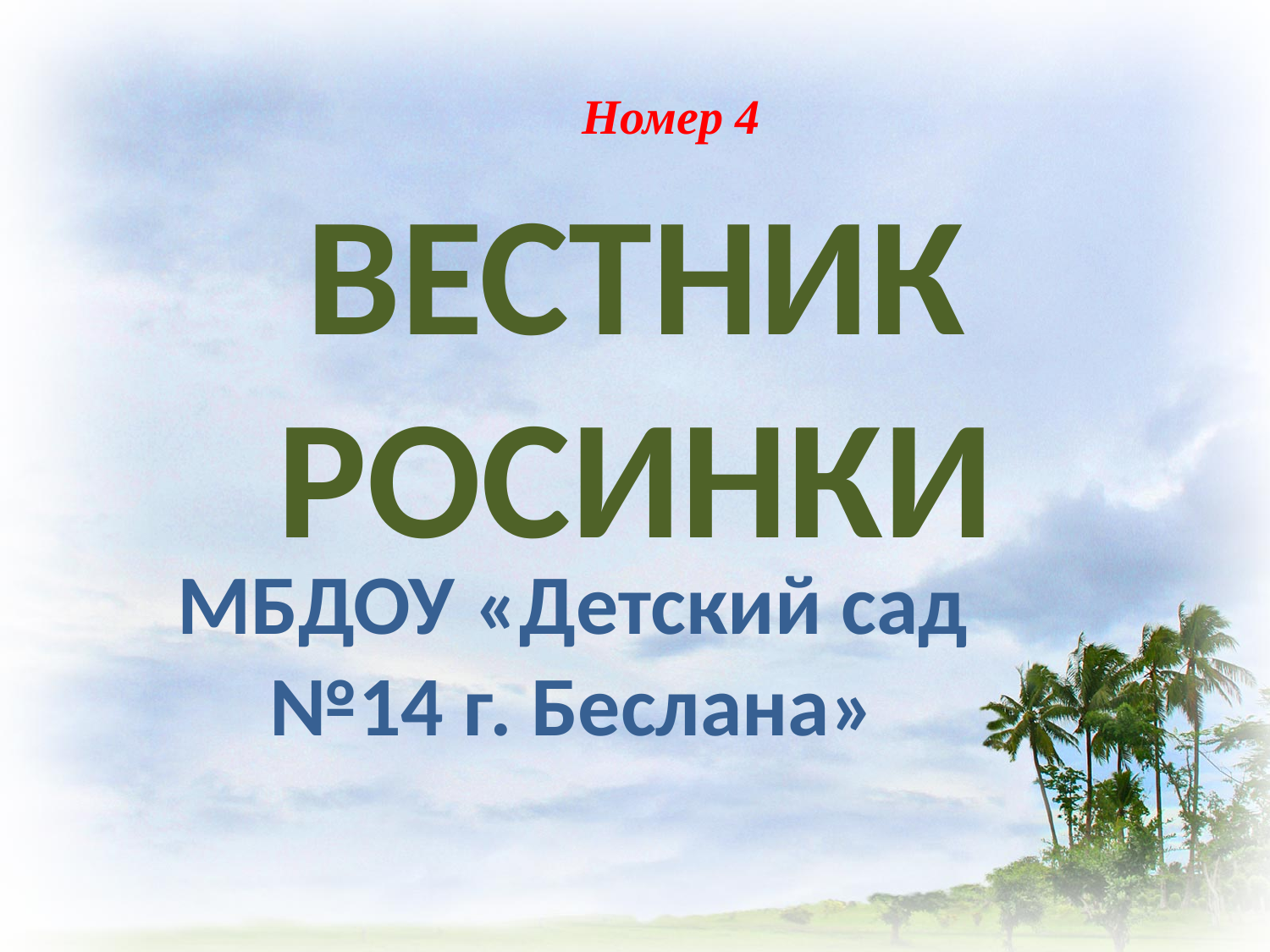

# ВЕСТНИК РОСИНКИ
Номер 4
МБДОУ «Детский сад №14 г. Беслана»